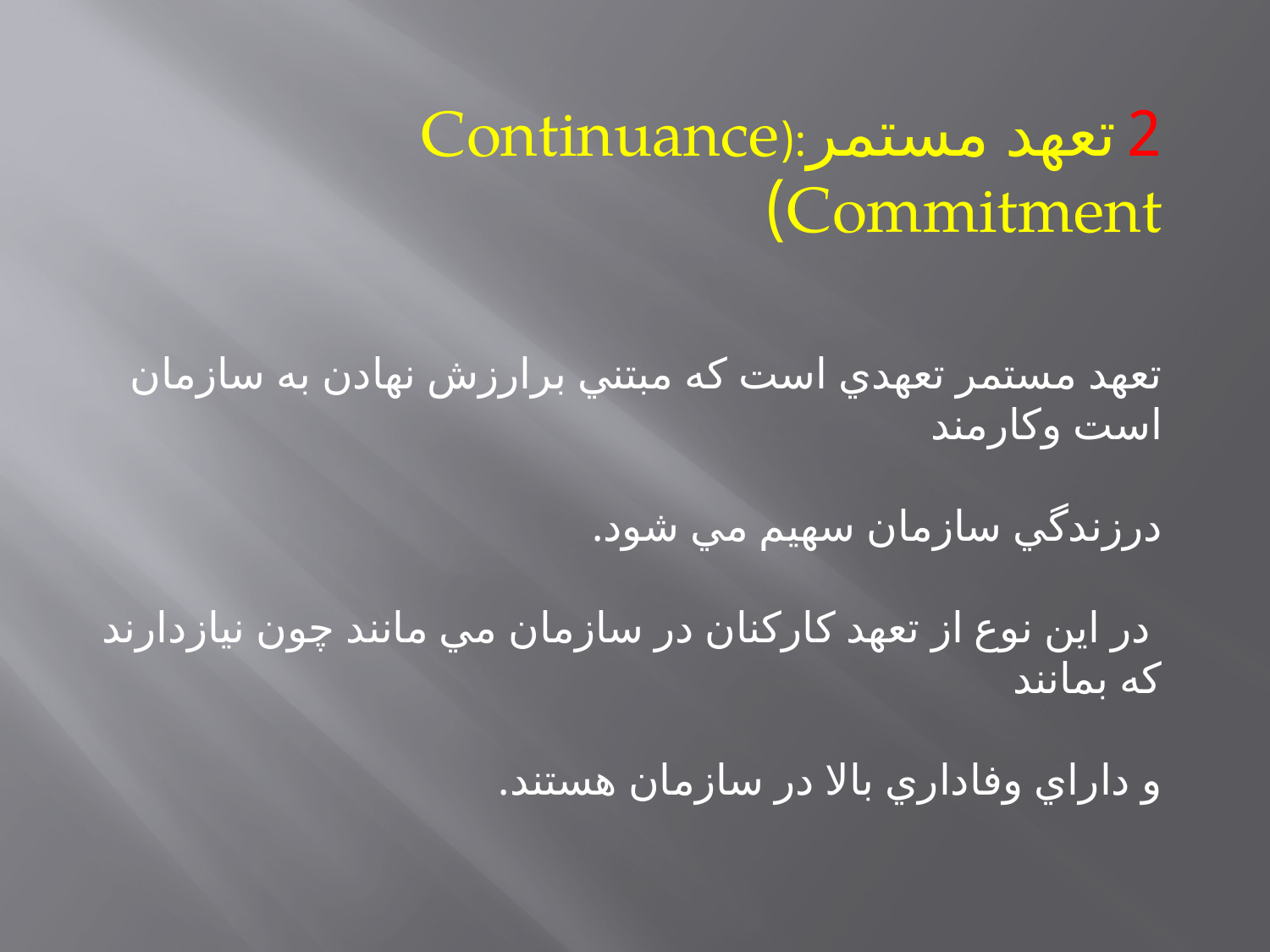

2 تعهد مستمر:(Continuance Commitment)

تعهد مستمر تعهدي است كه مبتني برارزش نهادن به سازمان است وكارمند

درزندگي سازمان سهيم مي شود.

 در اين نوع از تعهد كاركنان در سازمان مي مانند چون نيازدارند كه بمانند

و داراي وفاداري بالا در سازمان هستند.